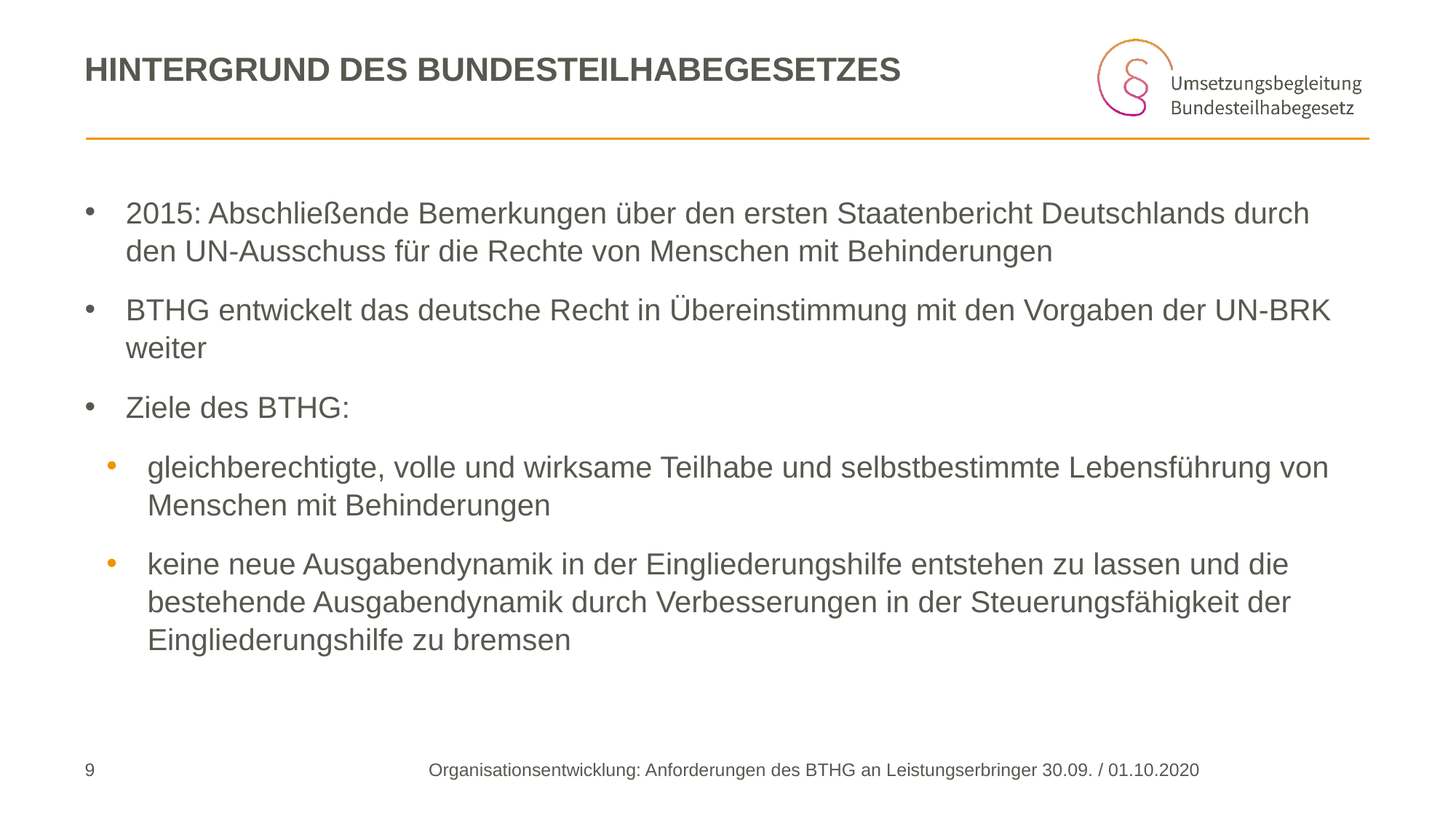

# Hintergrund des Bundesteilhabegesetzes

2015: Abschließende Bemerkungen über den ersten Staatenbericht Deutschlands durch den UN-Ausschuss für die Rechte von Menschen mit Behinderungen
BTHG entwickelt das deutsche Recht in Übereinstimmung mit den Vorgaben der UN-BRK weiter
Ziele des BTHG:
gleichberechtigte, volle und wirksame Teilhabe und selbstbestimmte Lebensführung von Menschen mit Behinderungen
keine neue Ausgabendynamik in der Eingliederungshilfe entstehen zu lassen und die bestehende Ausgabendynamik durch Verbesserungen in der Steuerungsfähigkeit der Eingliederungshilfe zu bremsen
9
Organisationsentwicklung: Anforderungen des BTHG an Leistungserbringer 	30.09. / 01.10.2020